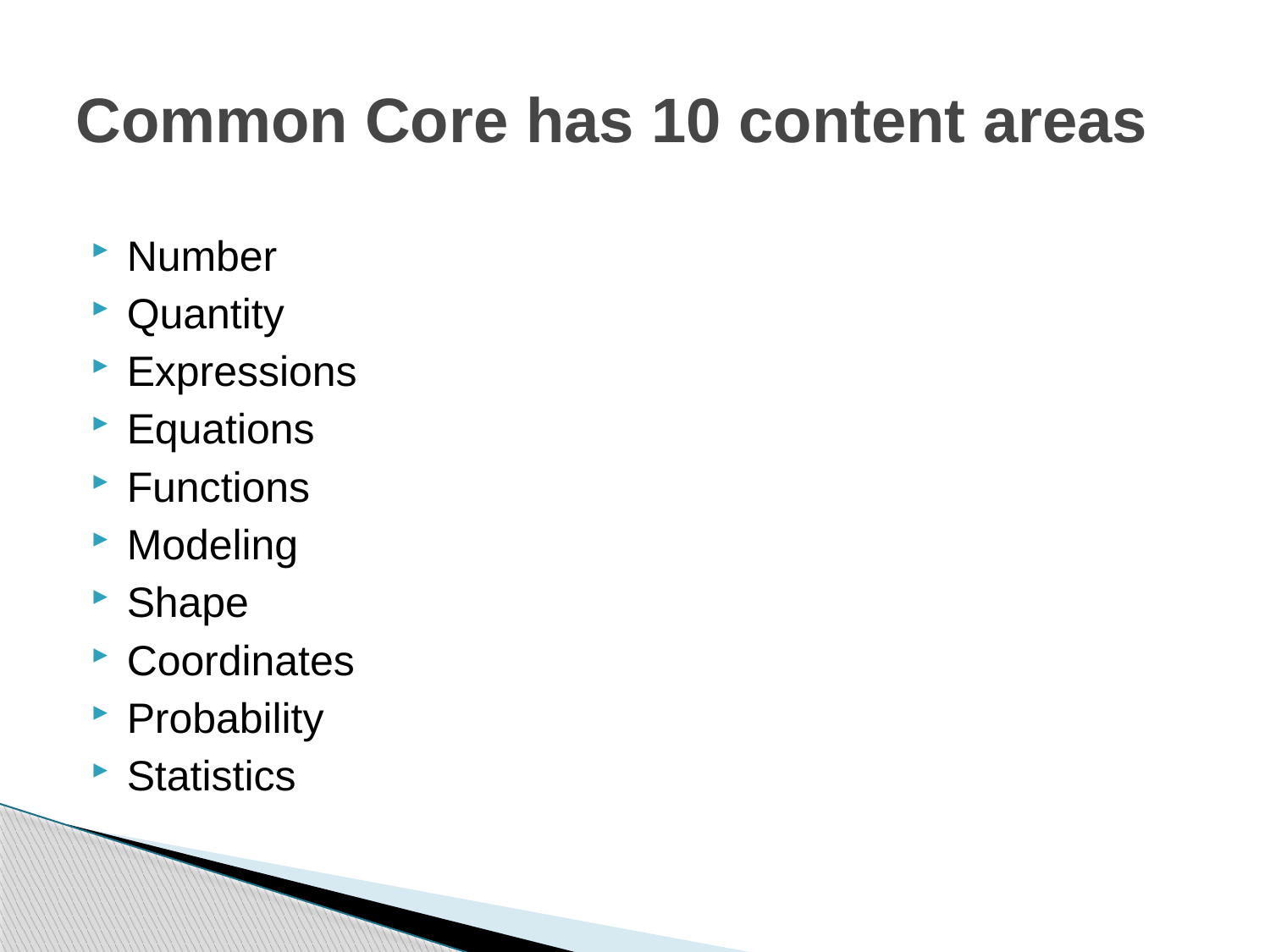

# Common Core has 10 content areas
Number
Quantity
Expressions
Equations
Functions
Modeling
Shape
Coordinates
Probability
Statistics